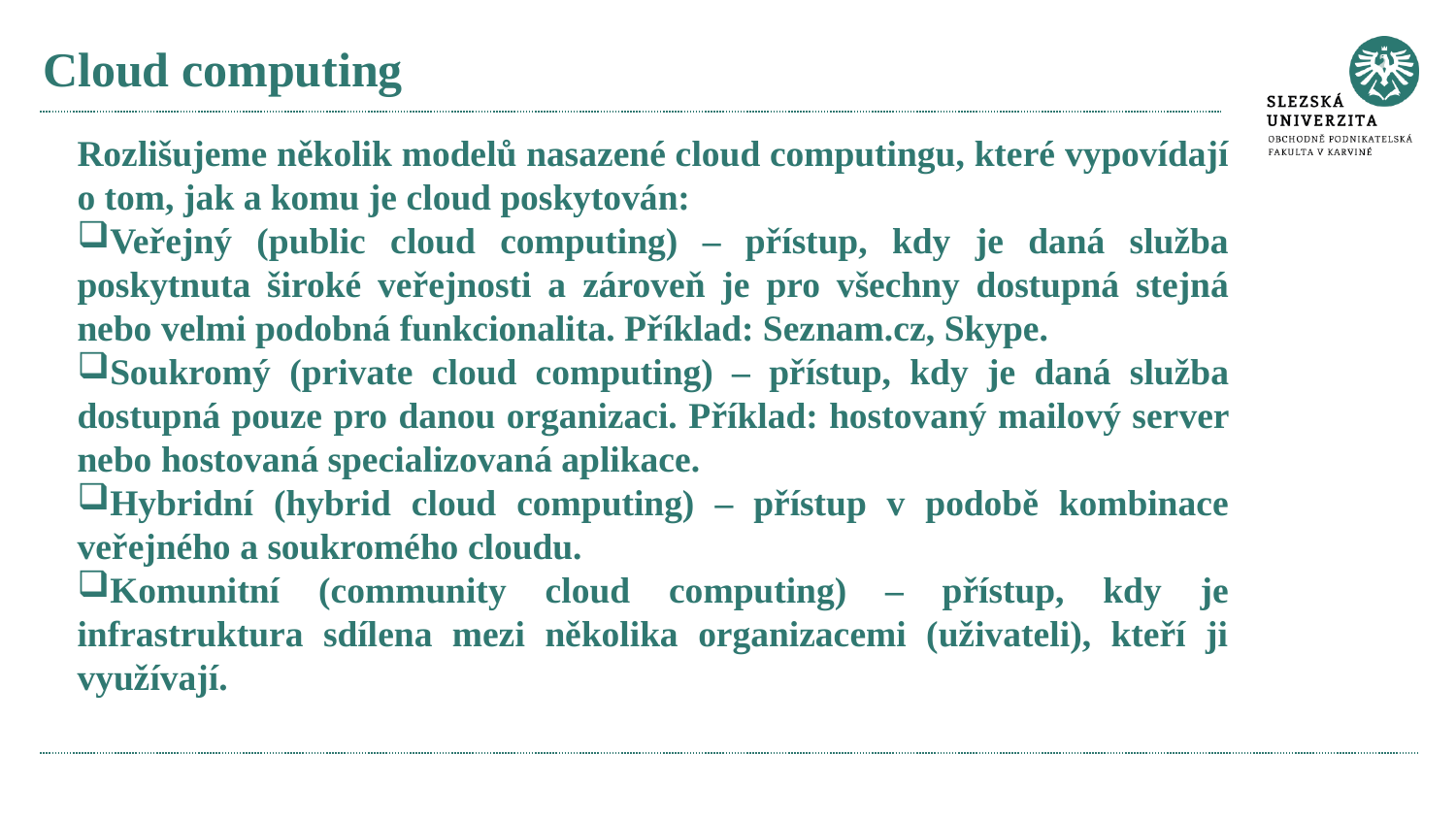

# Cloud computing
Rozlišujeme několik modelů nasazené cloud computingu, které vypovídají o tom, jak a komu je cloud poskytován:
Veřejný (public cloud computing) – přístup, kdy je daná služba poskytnuta široké veřejnosti a zároveň je pro všechny dostupná stejná nebo velmi podobná funkcionalita. Příklad: Seznam.cz, Skype.
Soukromý (private cloud computing) – přístup, kdy je daná služba dostupná pouze pro danou organizaci. Příklad: hostovaný mailový server nebo hostovaná specializovaná aplikace.
Hybridní (hybrid cloud computing) – přístup v podobě kombinace veřejného a soukromého cloudu.
Komunitní (community cloud computing) – přístup, kdy je infrastruktura sdílena mezi několika organizacemi (uživateli), kteří ji využívají.